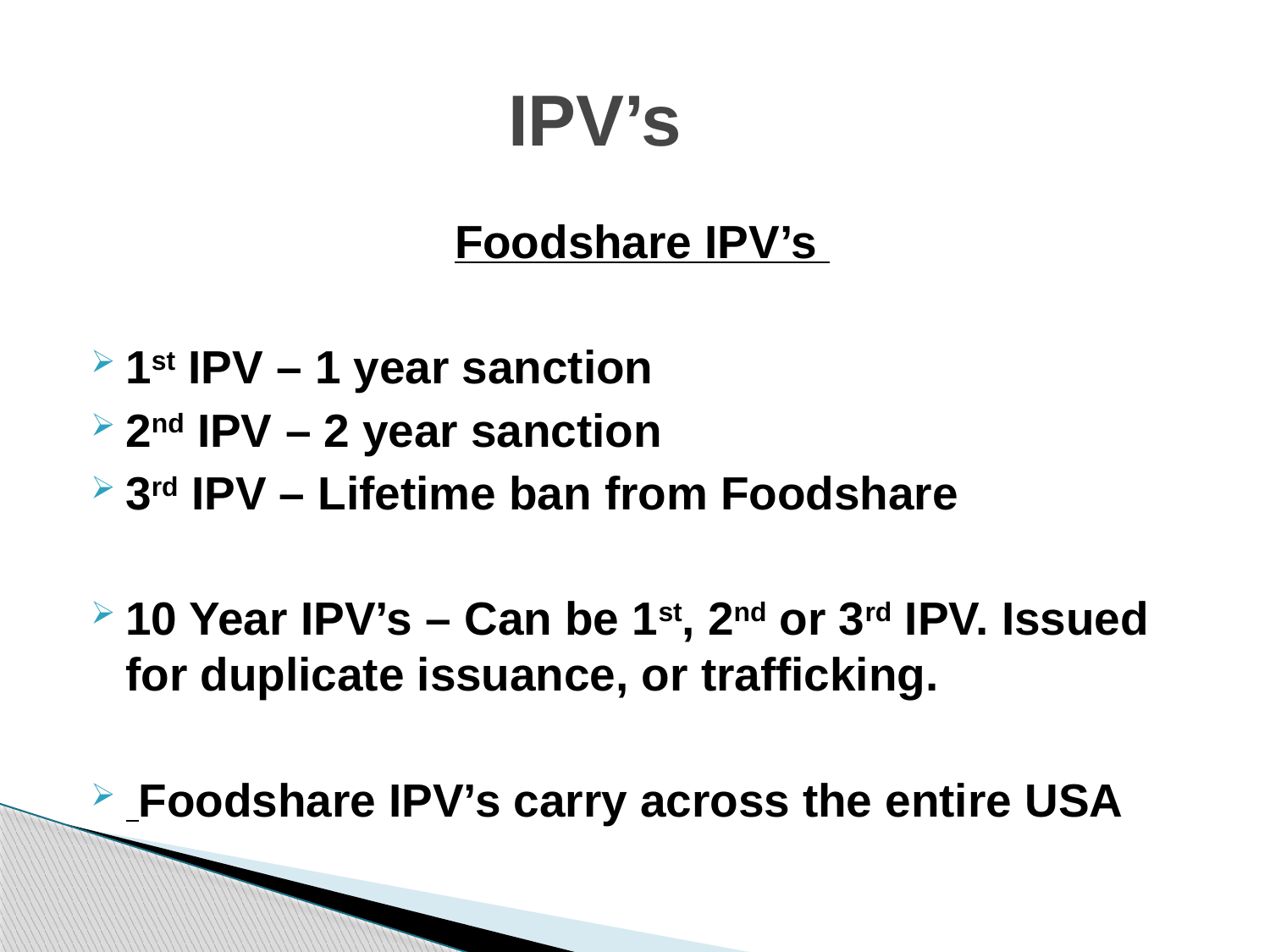

# IPV’s
Foodshare IPV’s

1st IPV – 1 year sanction
2nd IPV – 2 year sanction
3rd IPV – Lifetime ban from Foodshare

10 Year IPV’s – Can be 1st, 2nd or 3rd IPV. Issued for duplicate issuance, or trafficking.

 Foodshare IPV’s carry across the entire USA